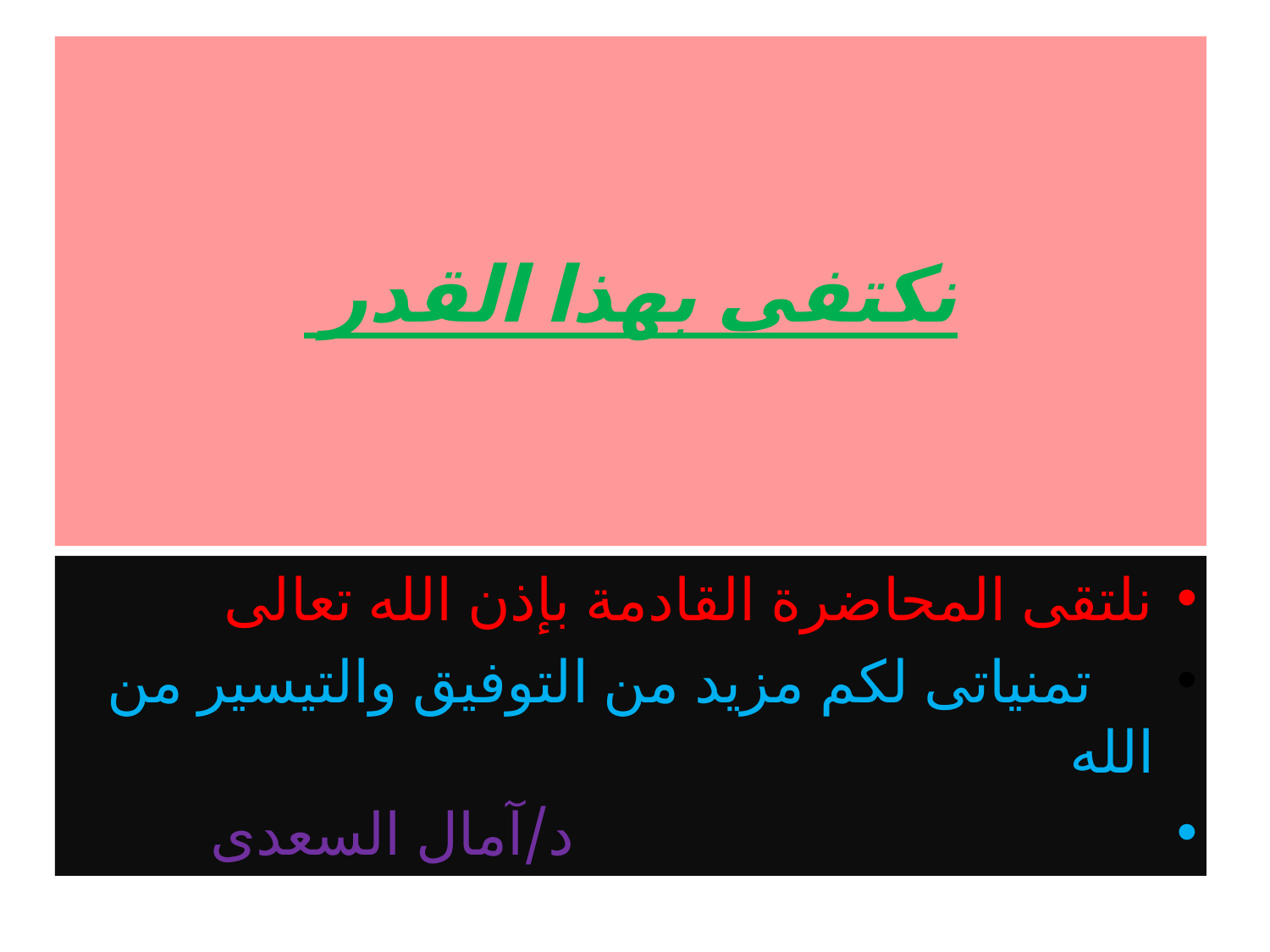

# نكتفى بهذا القدر
نلتقى المحاضرة القادمة بإذن الله تعالى
    تمنياتى لكم مزيد من التوفيق والتيسير من الله
                                      د/آمال السعدى